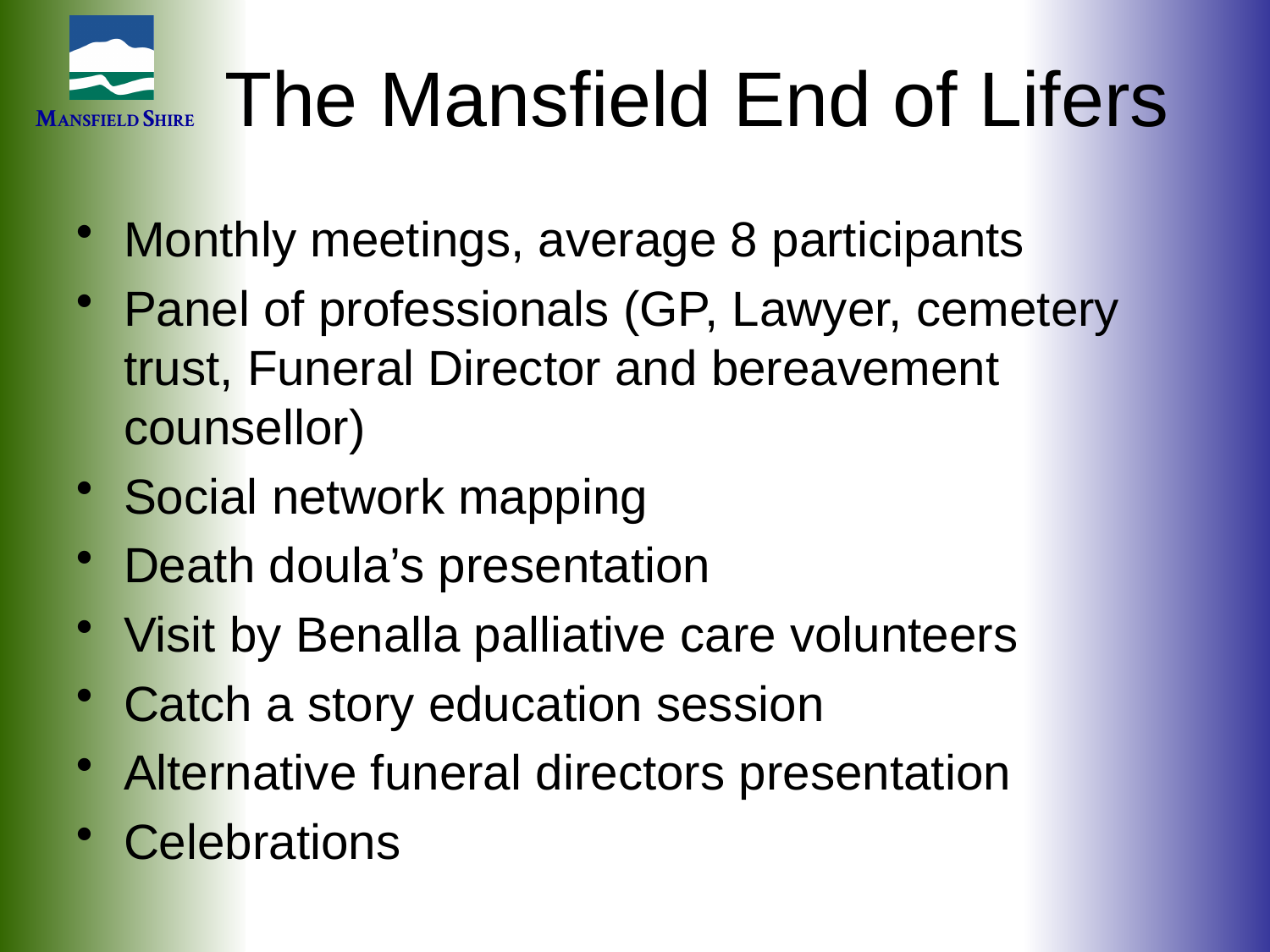

# The Mansfield End of Lifers
Monthly meetings, average 8 participants
Panel of professionals (GP, Lawyer, cemetery trust, Funeral Director and bereavement counsellor)
Social network mapping
Death doula’s presentation
Visit by Benalla palliative care volunteers
Catch a story education session
Alternative funeral directors presentation
Celebrations